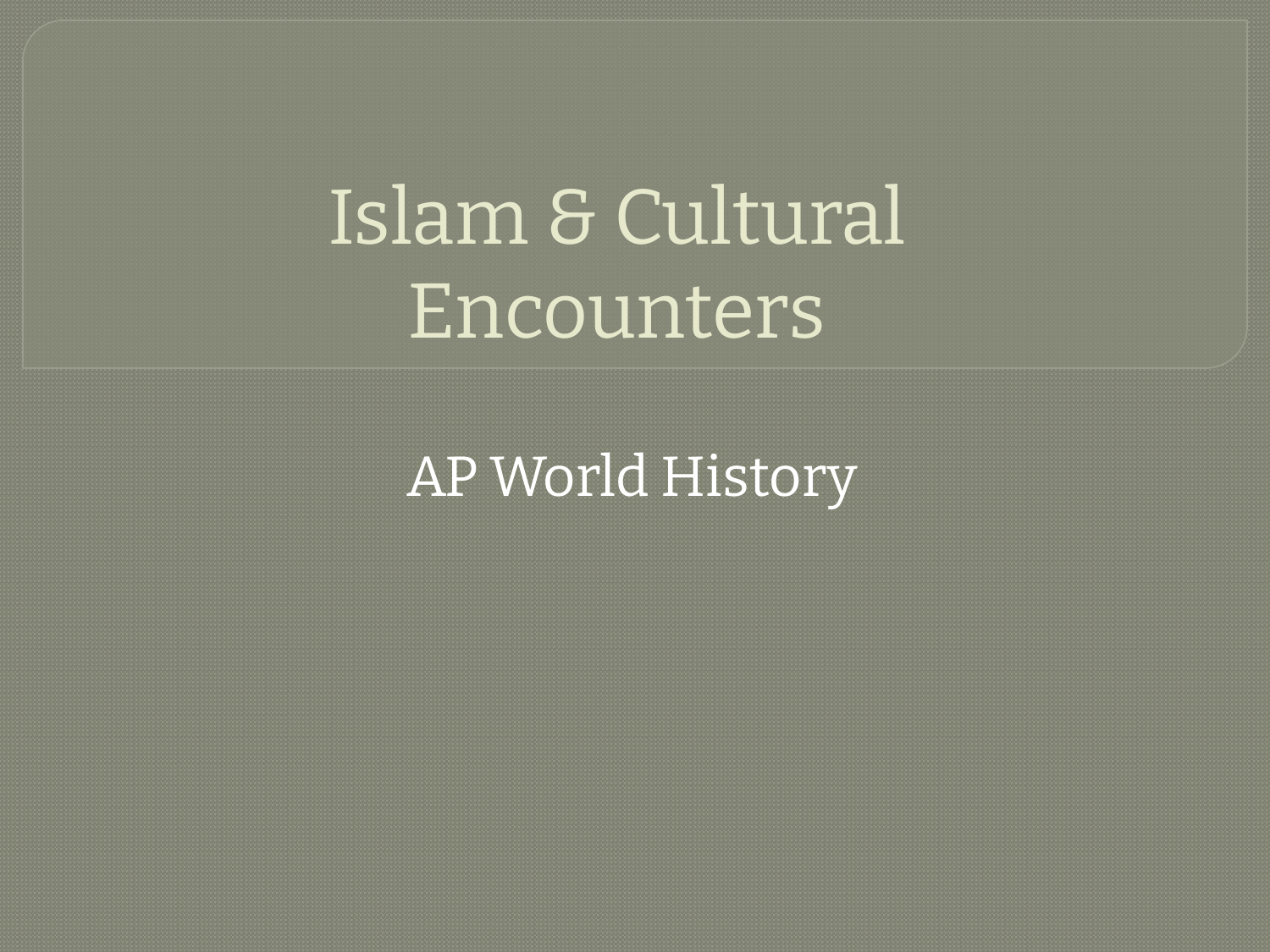

# Islam & Cultural Encounters
AP World History